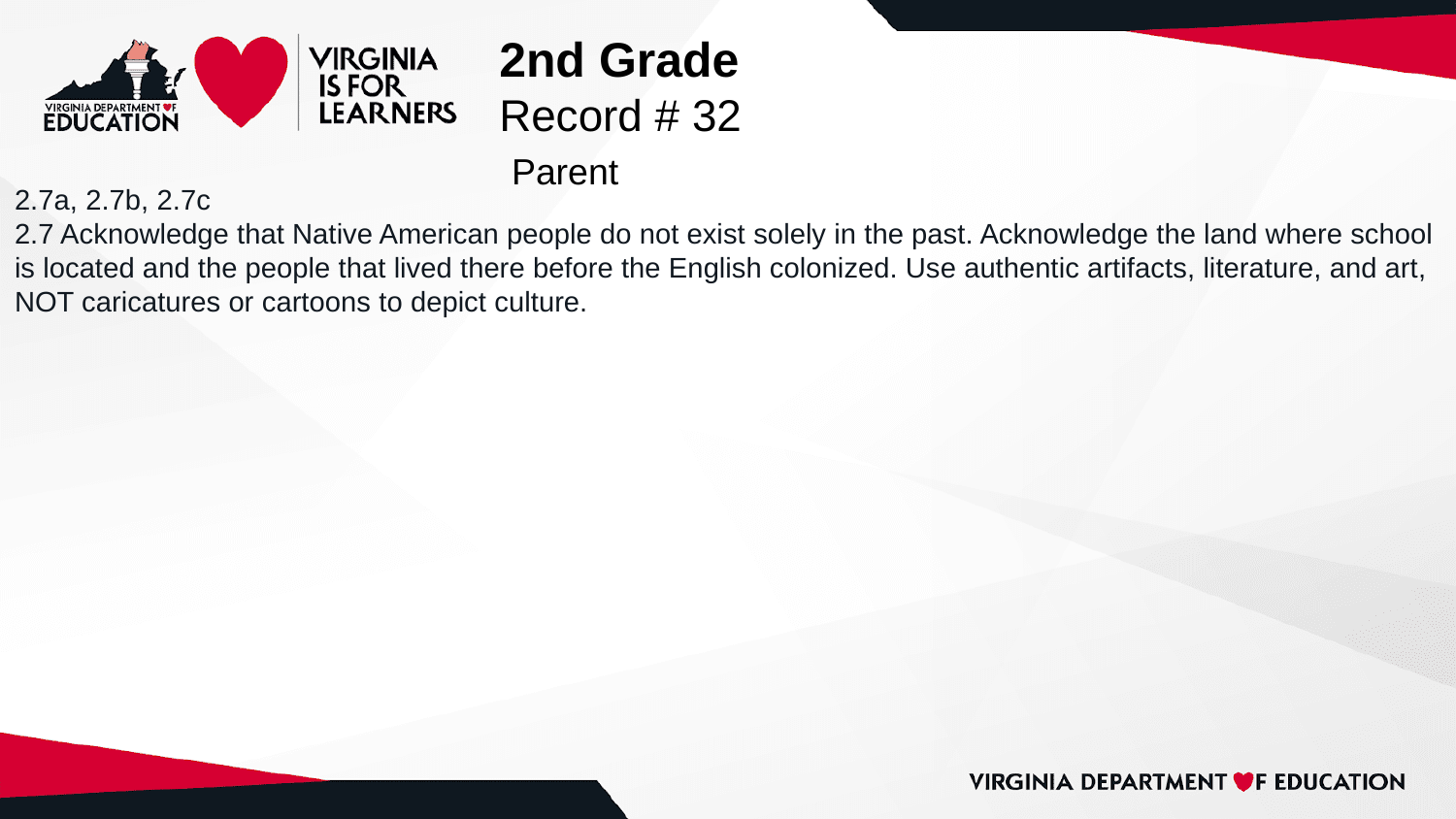

# 2nd Grade
Record # 32
 Parent
2.7a, 2.7b, 2.7c
2.7 Acknowledge that Native American people do not exist solely in the past. Acknowledge the land where school is located and the people that lived there before the English colonized. Use authentic artifacts, literature, and art, NOT caricatures or cartoons to depict culture.